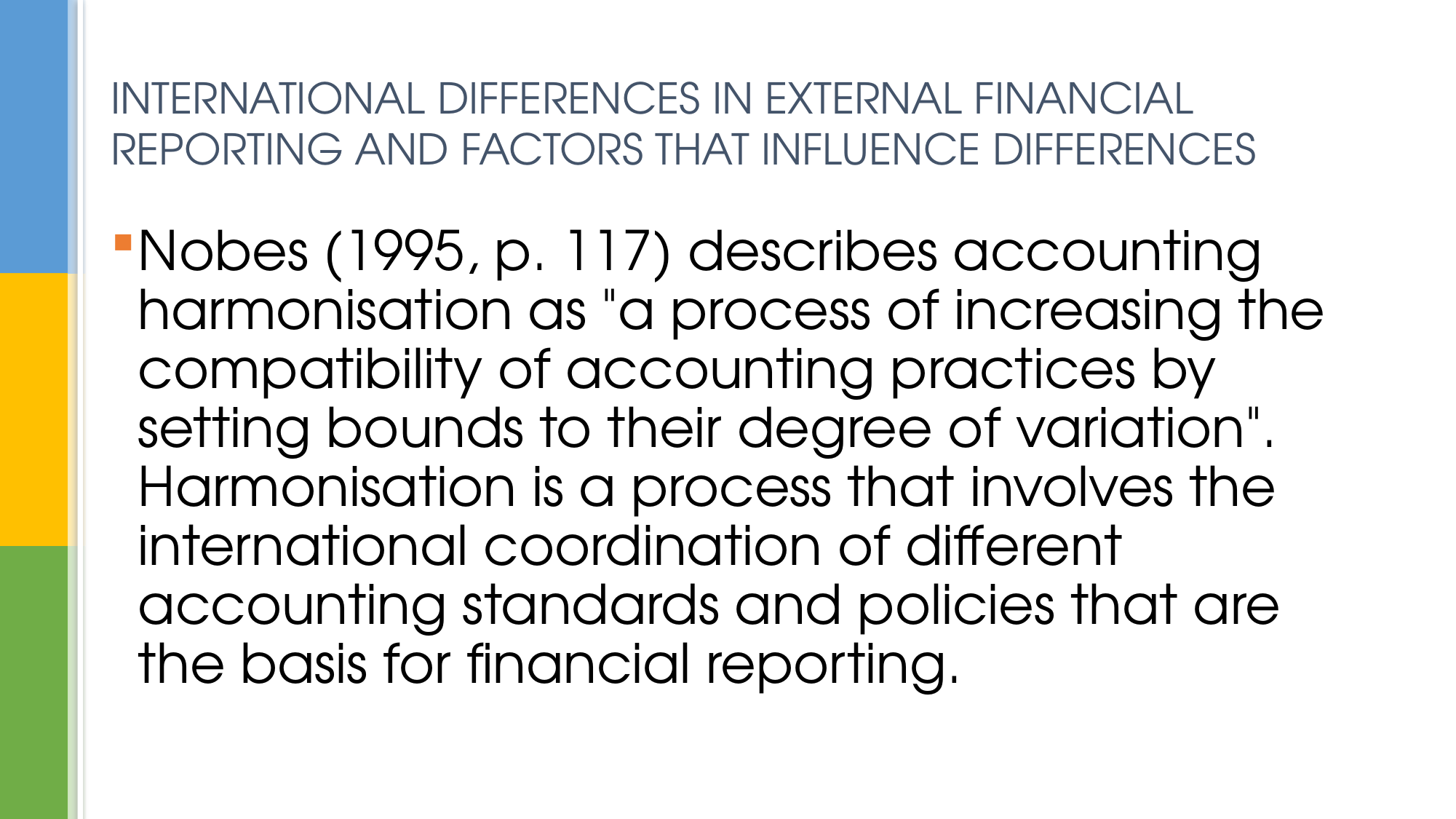

# INTERNATIONAL DIFFERENCES IN EXTERNAL FINANCIAL  REPORTING AND FACTORS THAT INFLUENCE DIFFERENCES
Nobes (1995, p. 117) describes accounting harmonisation as "a process of increasing the compatibility of accounting practices by setting bounds to their degree of variation". Harmonisation is a process that involves the international coordination of different accounting standards and policies that are the basis for financial reporting.